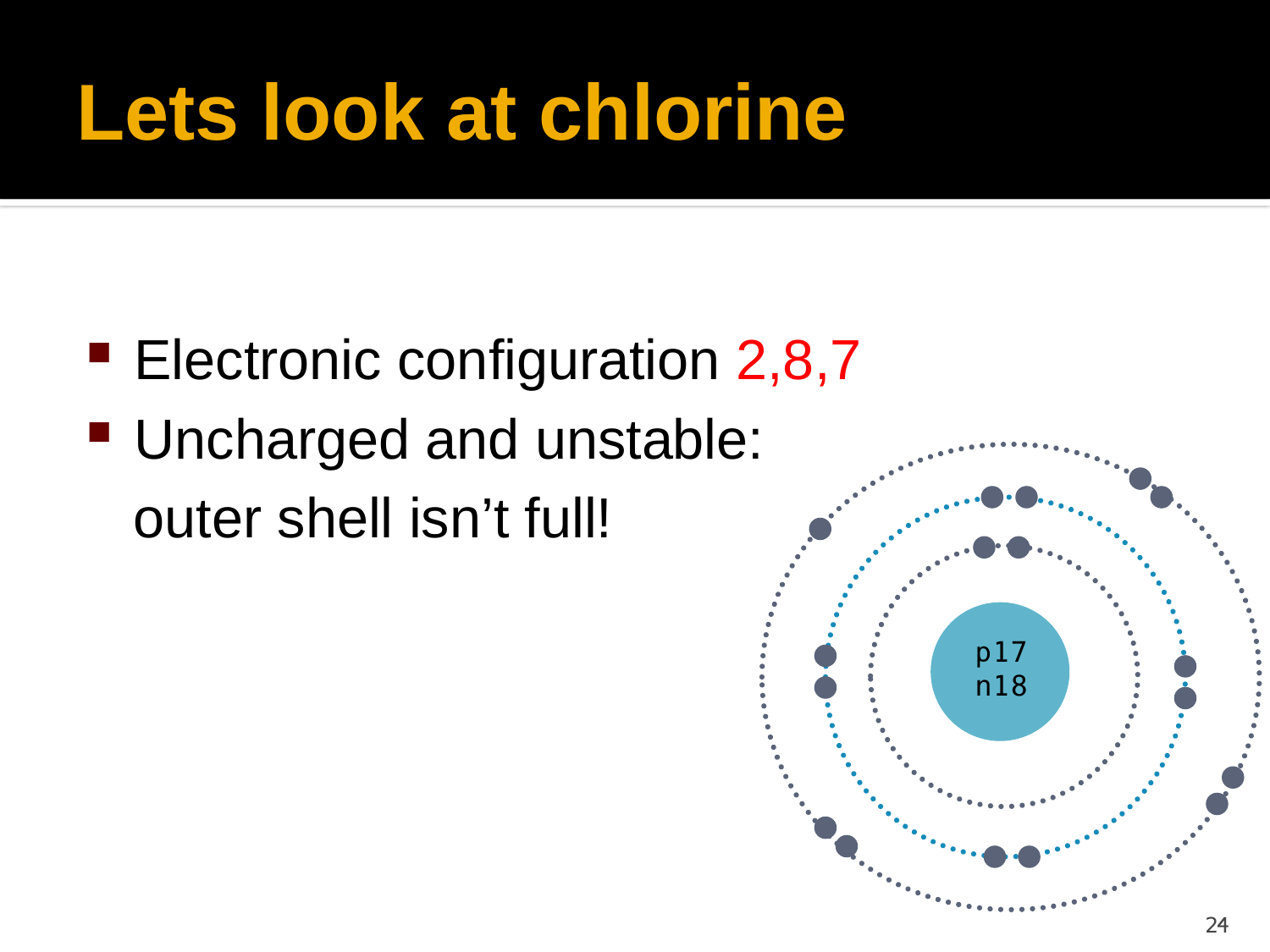

# Lets look at chlorine
Electronic configuration 2,8,7
Uncharged and unstable:
   outer shell isn’t full!

p17
n18
24